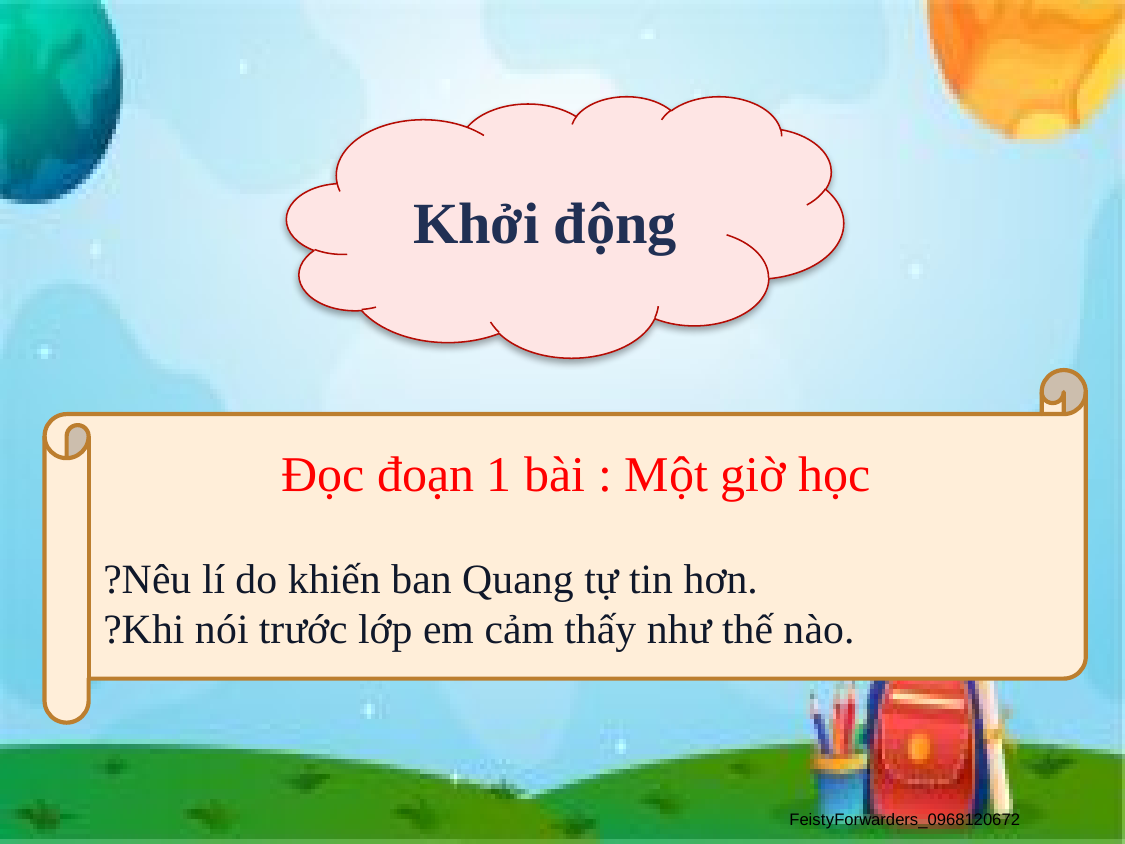

Khởi động
Đọc đoạn 1 bài : Một giờ học

?Nêu lí do khiến ban Quang tự tin hơn.
?Khi nói trước lớp em cảm thấy như thế nào.